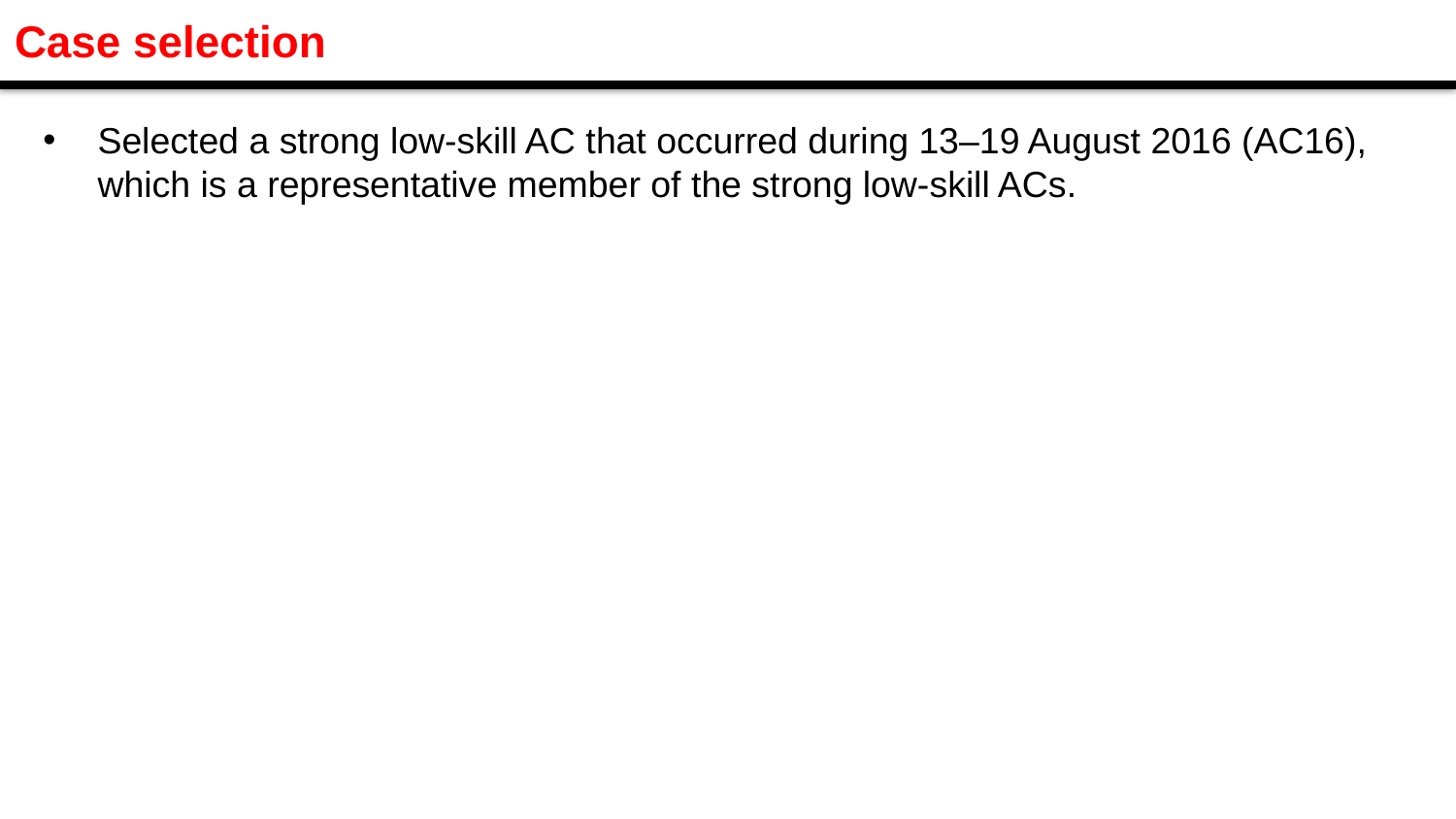

Case selection
Selected a strong low-skill AC that occurred during 13–19 August 2016 (AC16), which is a representative member of the strong low-skill ACs.